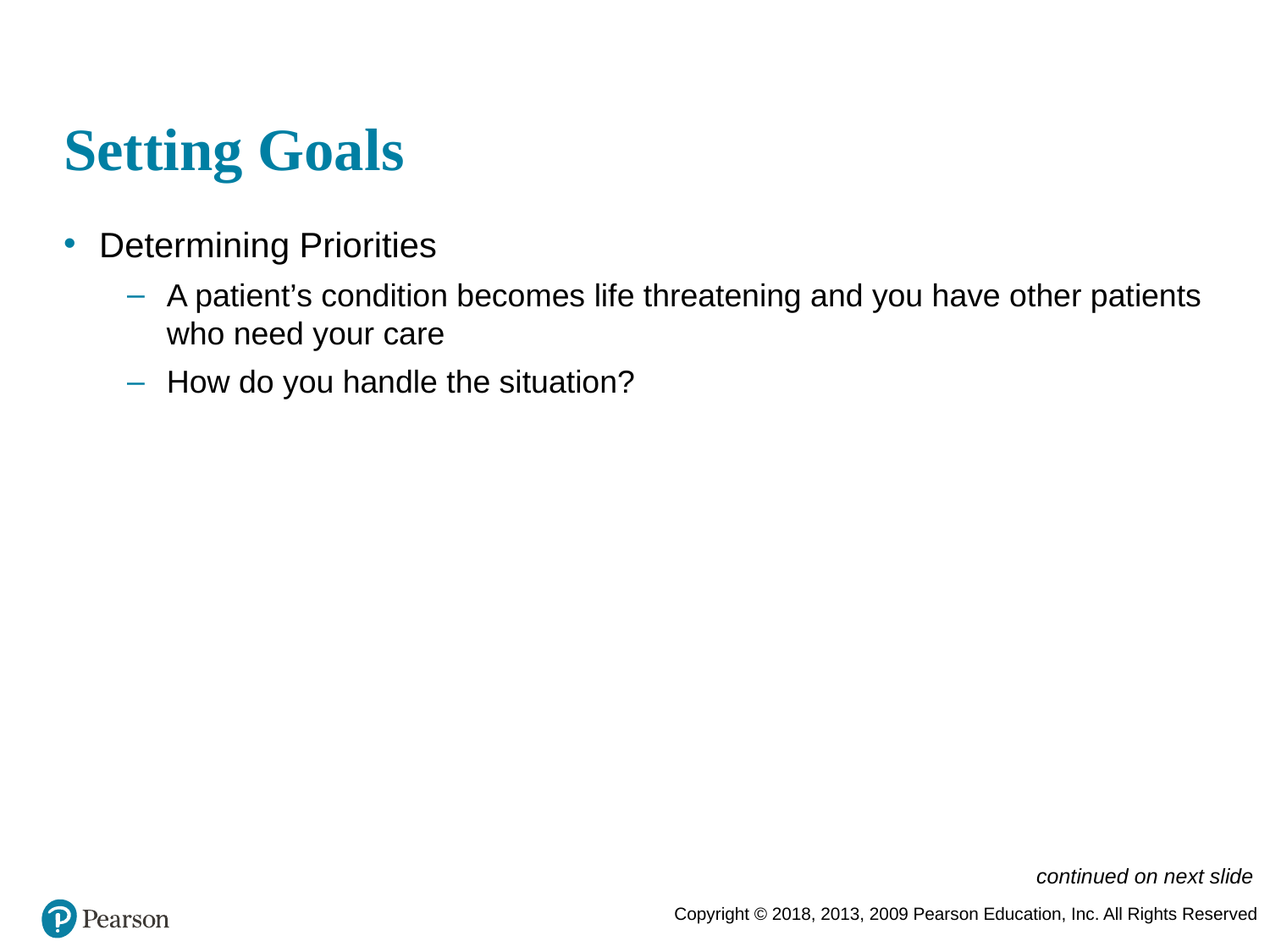

# Setting Goals
Determining Priorities
A patient’s condition becomes life threatening and you have other patients who need your care
How do you handle the situation?
continued on next slide